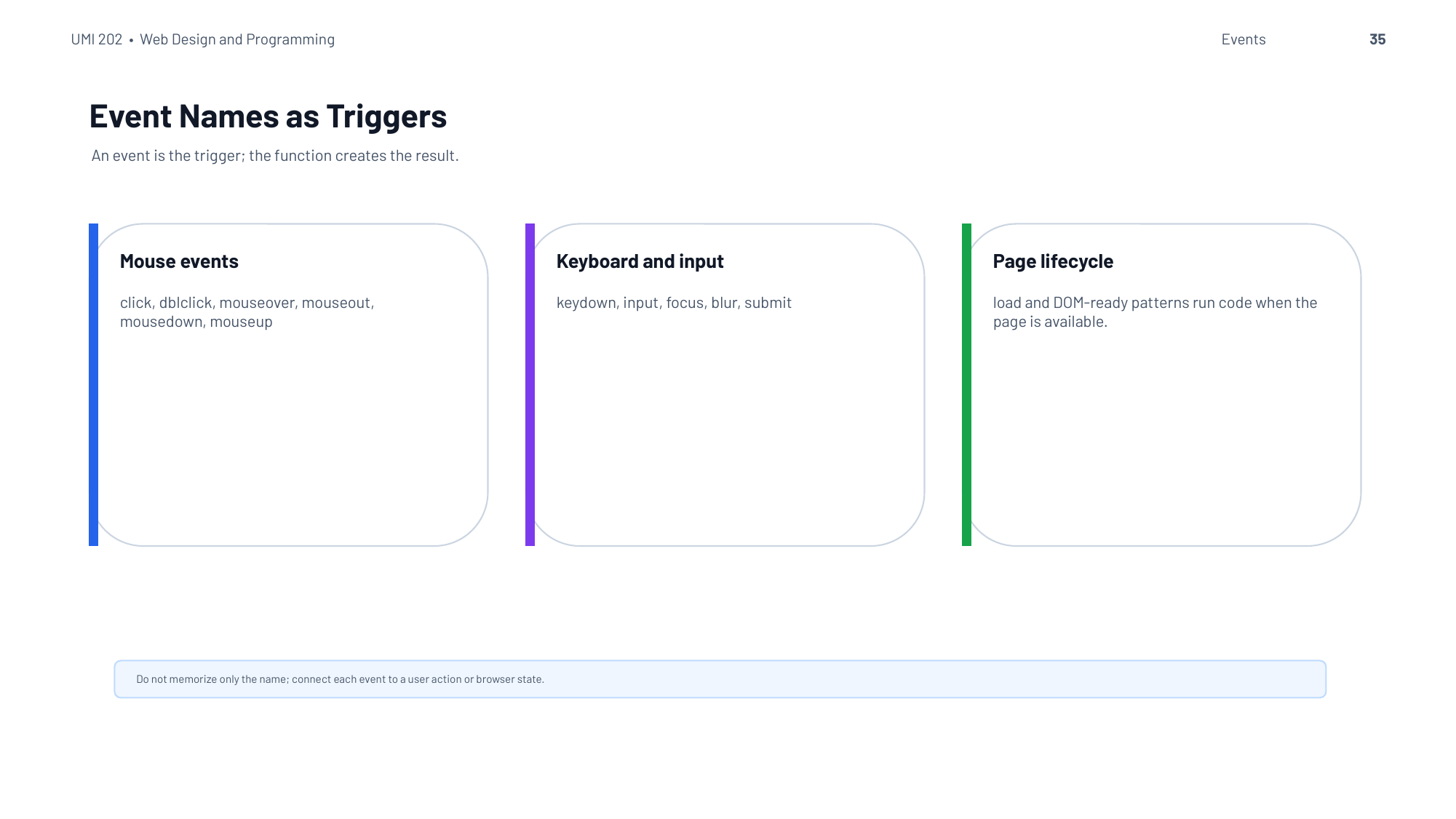

UMI 202  •  Web Design and Programming
Events
35
Event Names as Triggers
An event is the trigger; the function creates the result.

Mouse events
Keyboard and input
Page lifecycle
click, dblclick, mouseover, mouseout, mousedown, mouseup
keydown, input, focus, blur, submit
load and DOM-ready patterns run code when the page is available.

Do not memorize only the name; connect each event to a user action or browser state.